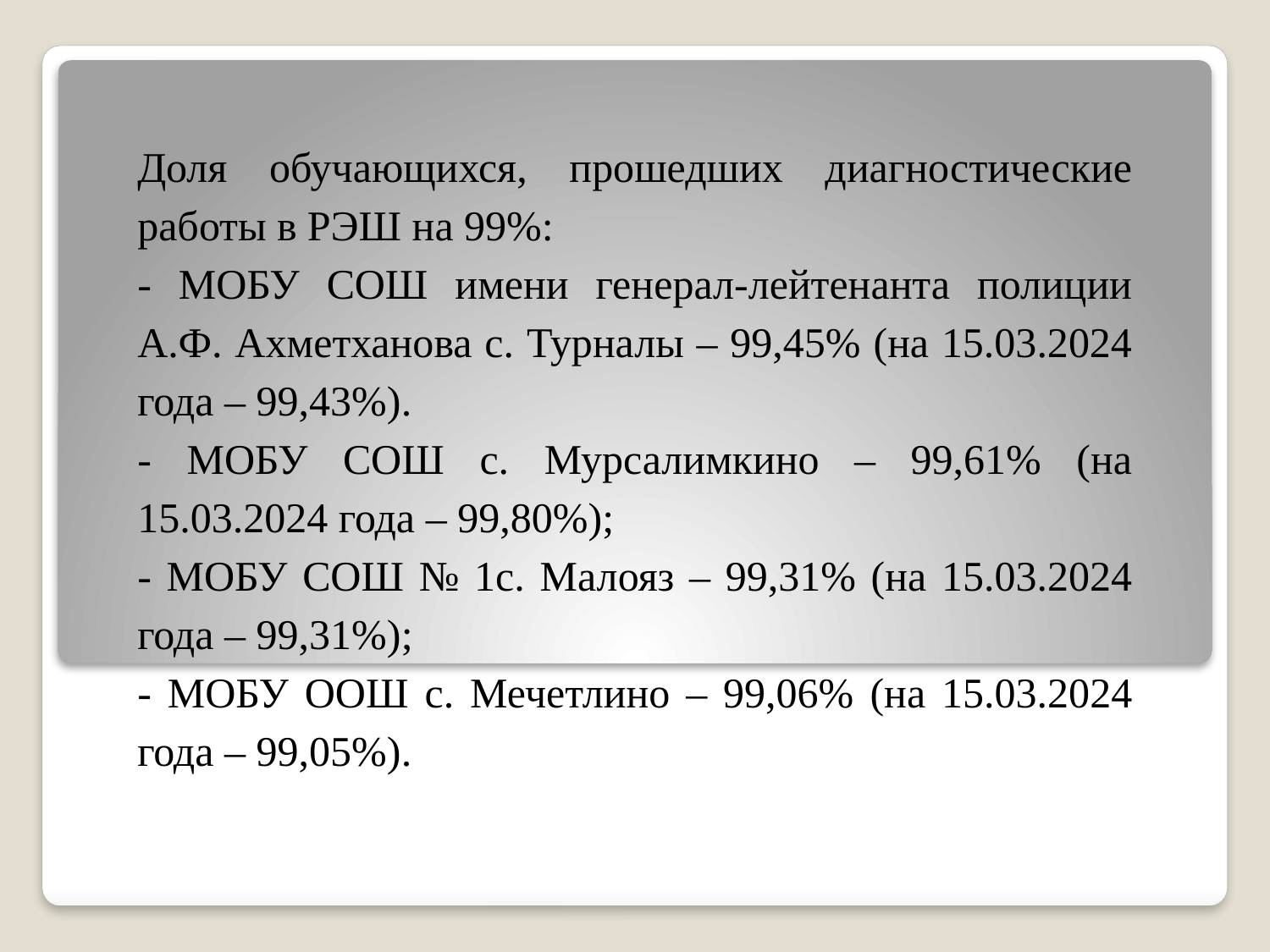

Доля обучающихся, прошедших диагностические работы в РЭШ на 99%:
- МОБУ СОШ имени генерал-лейтенанта полиции А.Ф. Ахметханова с. Турналы – 99,45% (на 15.03.2024 года – 99,43%).
- МОБУ СОШ с. Мурсалимкино – 99,61% (на 15.03.2024 года – 99,80%);
- МОБУ СОШ № 1с. Малояз – 99,31% (на 15.03.2024 года – 99,31%);
- МОБУ ООШ с. Мечетлино – 99,06% (на 15.03.2024 года – 99,05%).
#